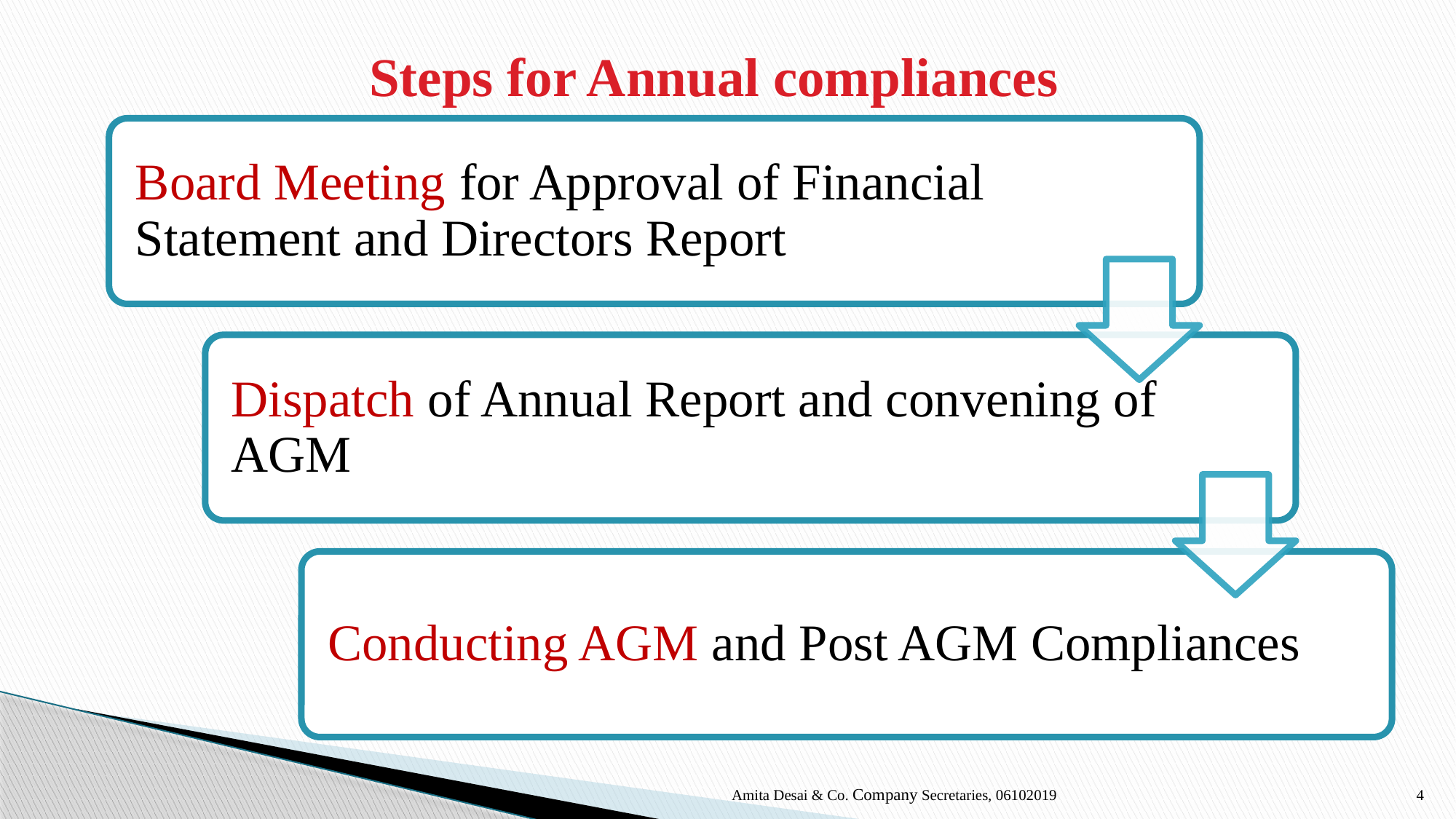

# Steps for Annual compliances
Board Meeting for Approval of Financial Statement and Directors Report
Dispatch of Annual Report and convening of AGM
Conducting AGM and Post AGM Compliances

Amita Desai & Co. Company Secretaries, 06102019
4